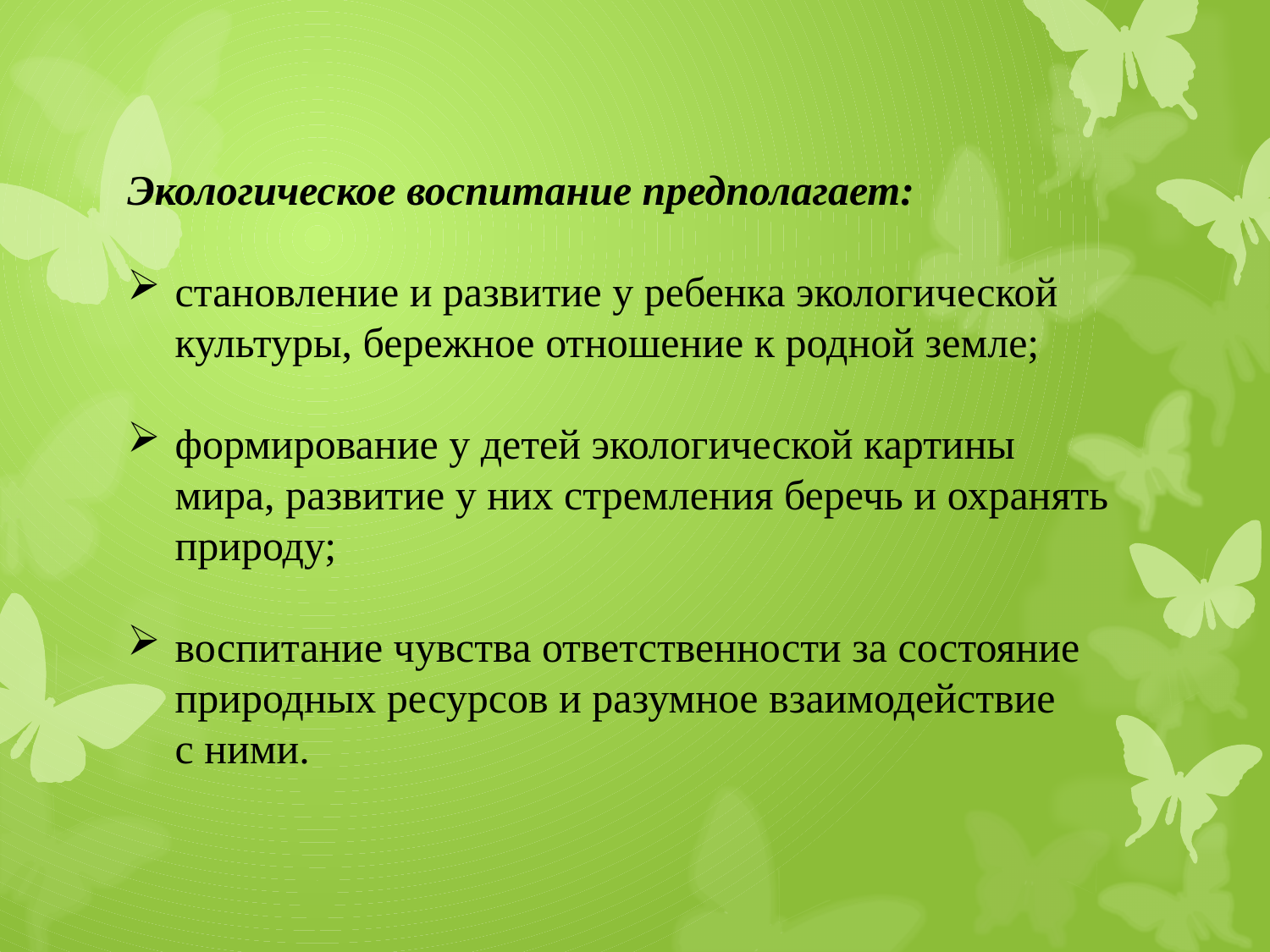

Экологическое воспитание предполагает:

становление и развитие у ребенка экологической культуры, бережное отношение к родной земле;

формирование у детей экологической картины мира, развитие у них стремления беречь и охранять природу;

воспитание чувства ответственности за состояние природных ресурсов и разумное взаимодействие с ними.